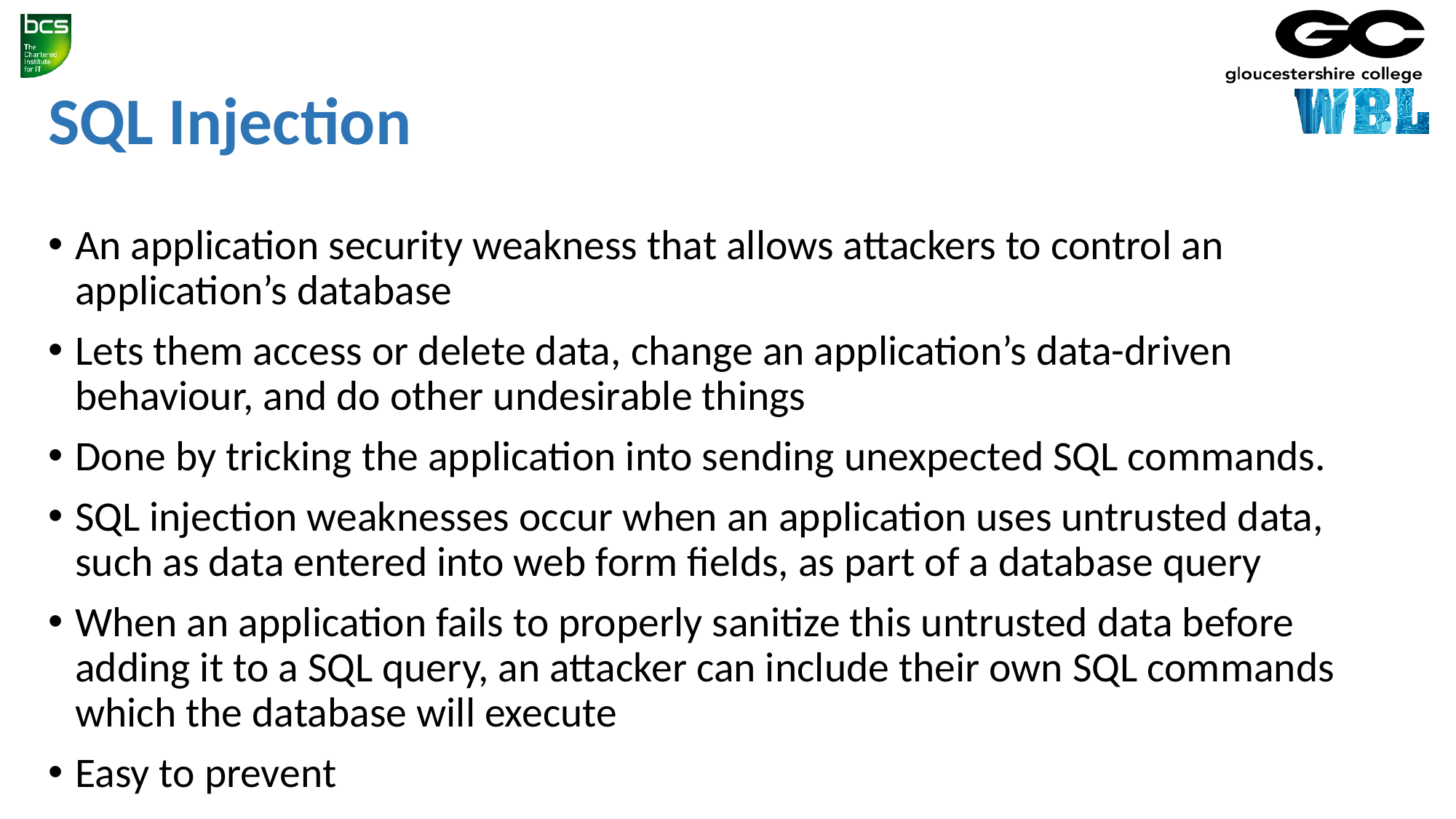

# SQL Injection
An application security weakness that allows attackers to control an application’s database
Lets them access or delete data, change an application’s data-driven behaviour, and do other undesirable things
Done by tricking the application into sending unexpected SQL commands.
SQL injection weaknesses occur when an application uses untrusted data, such as data entered into web form fields, as part of a database query
When an application fails to properly sanitize this untrusted data before adding it to a SQL query, an attacker can include their own SQL commands which the database will execute
Easy to prevent